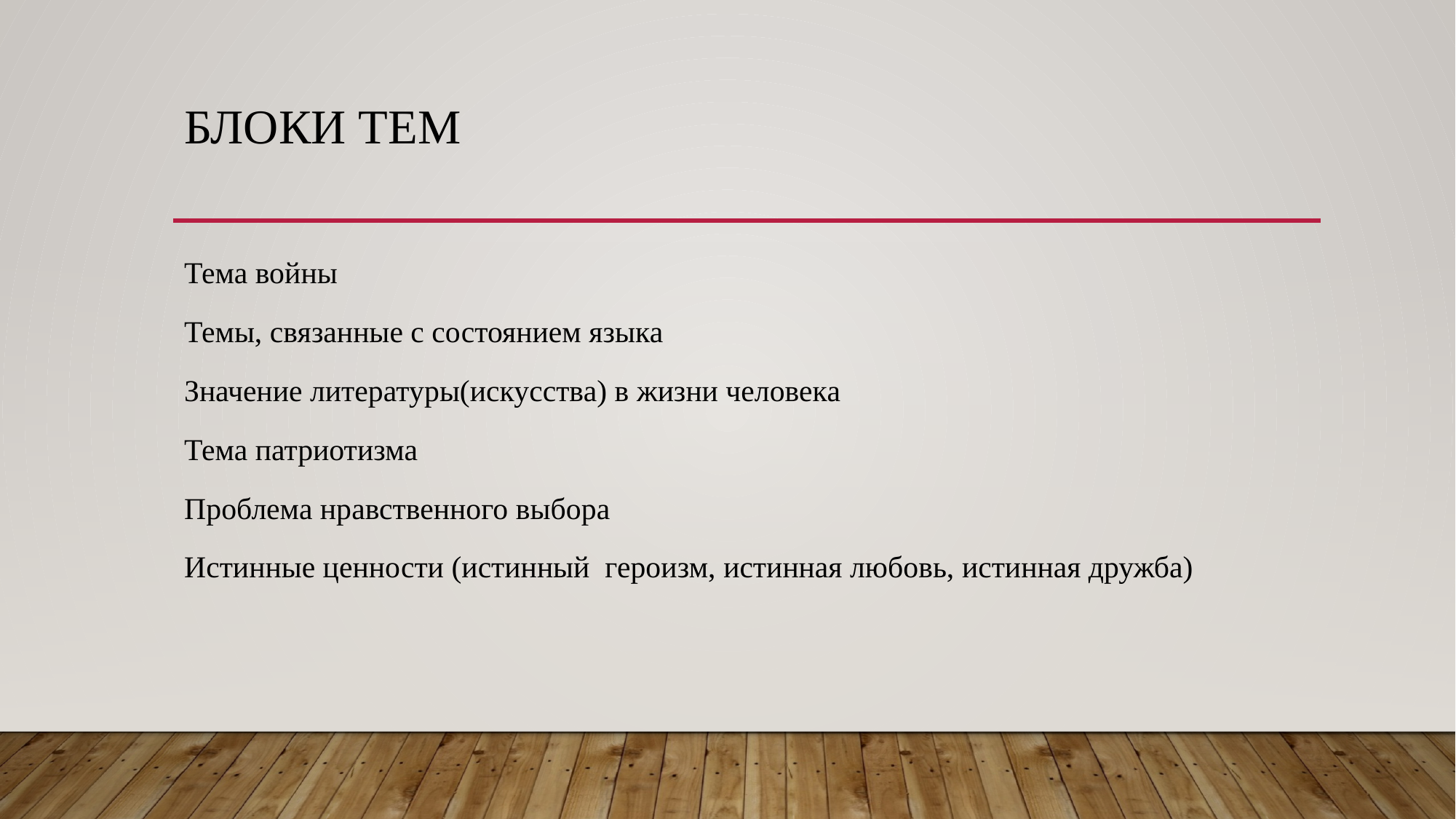

# Блоки тем
Тема войны
Темы, связанные с состоянием языка
Значение литературы(искусства) в жизни человека
Тема патриотизма
Проблема нравственного выбора
Истинные ценности (истинный  героизм, истинная любовь, истинная дружба)